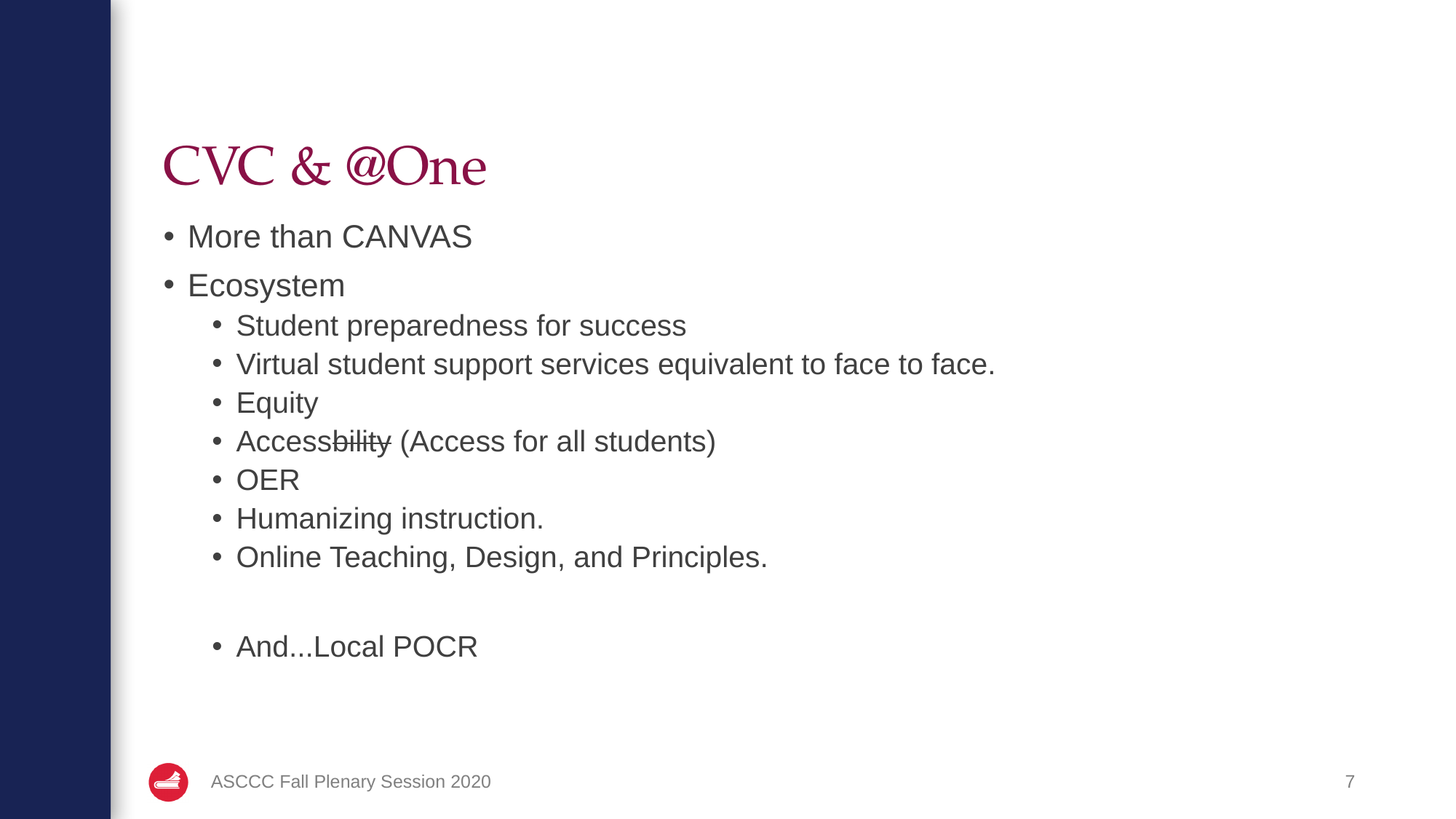

# CVC & @One
More than CANVAS
Ecosystem
Student preparedness for success
Virtual student support services equivalent to face to face.
Equity
Accessbility (Access for all students)
OER
Humanizing instruction.
Online Teaching, Design, and Principles.

And...Local POCR

ASCCC Fall Plenary Session 2020
7